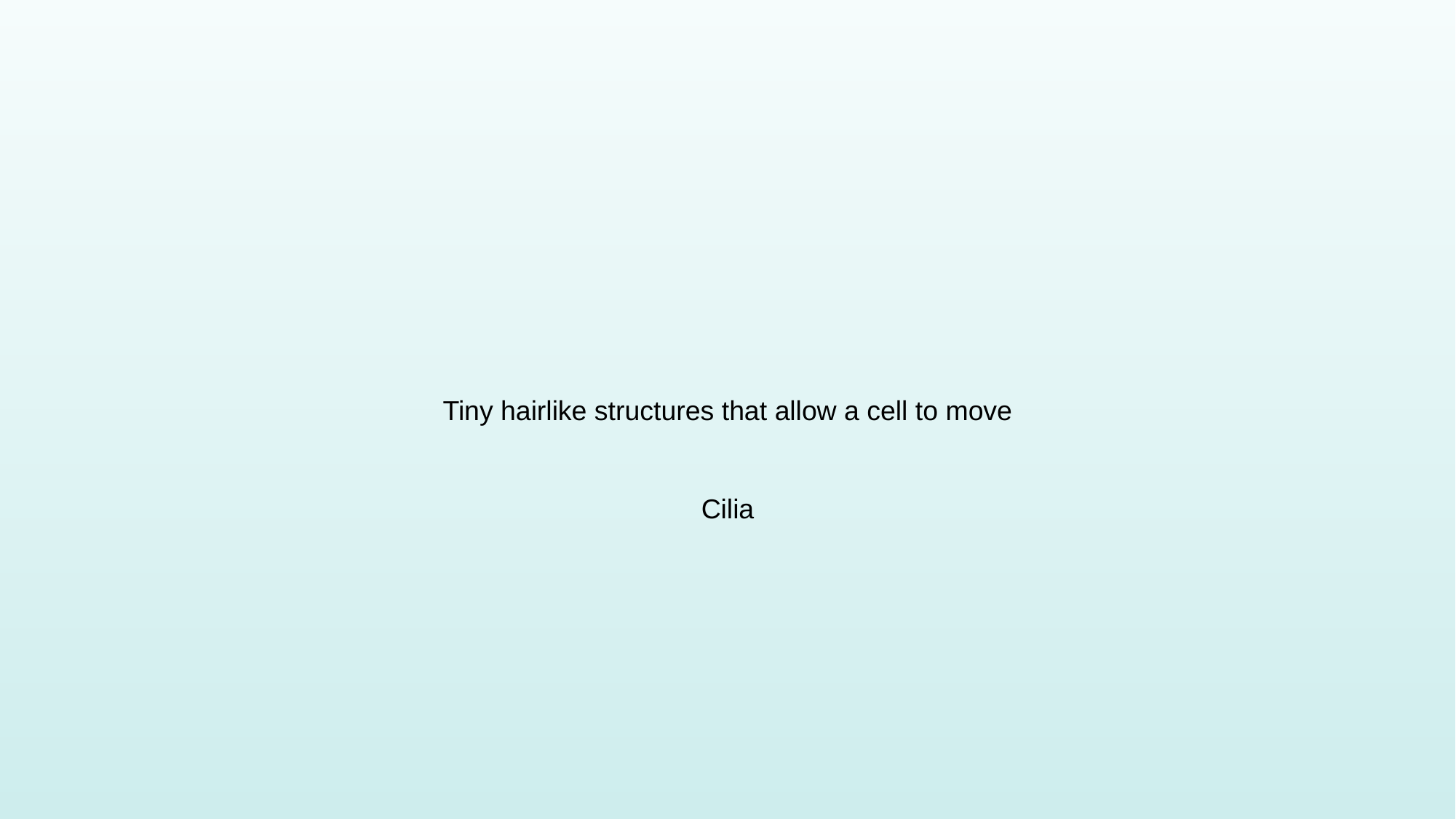

Tiny hairlike structures that allow a cell to move

Cilia